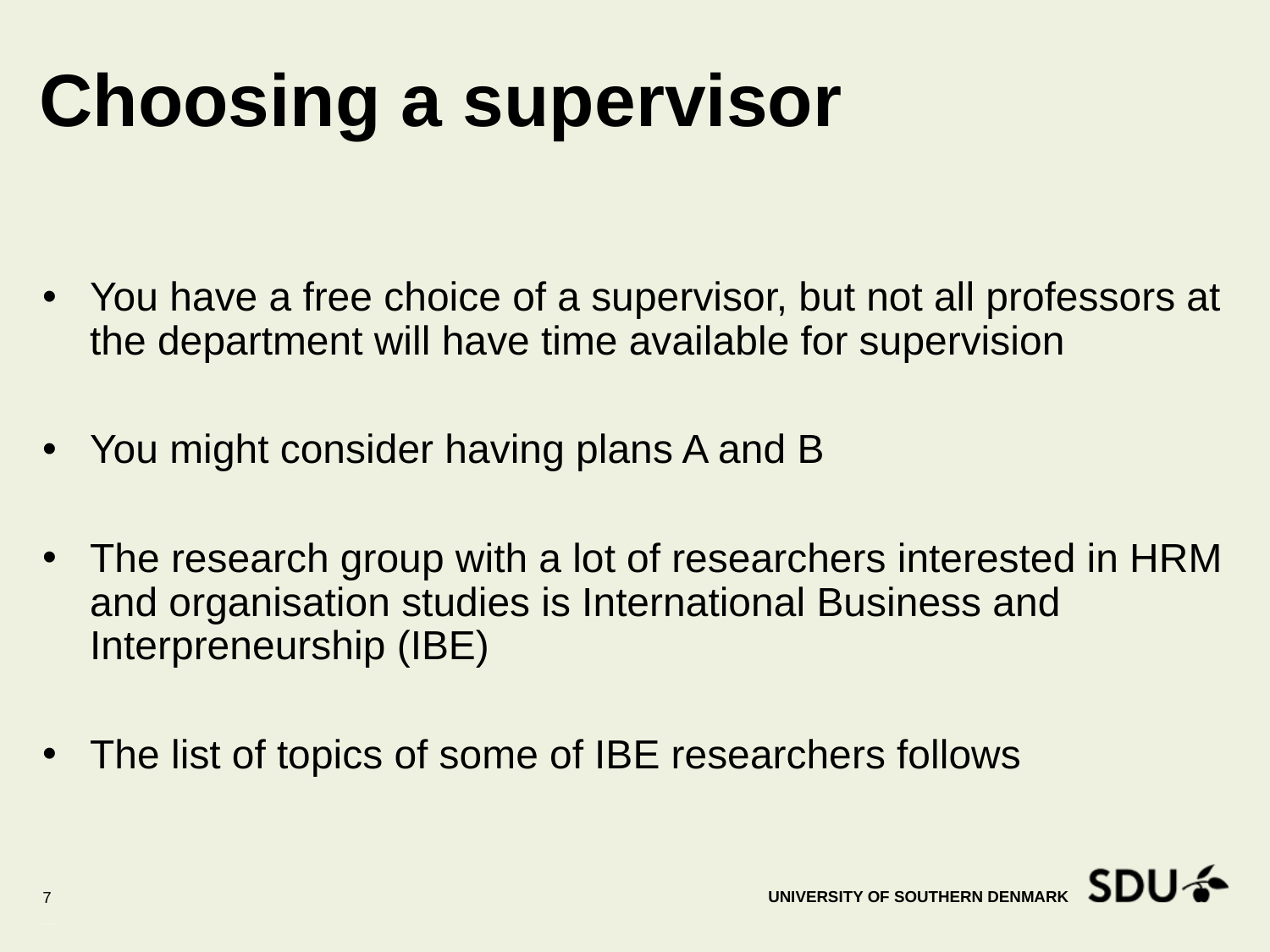

# Choosing a supervisor
You have a free choice of a supervisor, but not all professors at the department will have time available for supervision

You might consider having plans A and B

The research group with a lot of researchers interested in HRM and organisation studies is International Business and Interpreneurship (IBE)

The list of topics of some of IBE researchers follows

7
31 January 2017